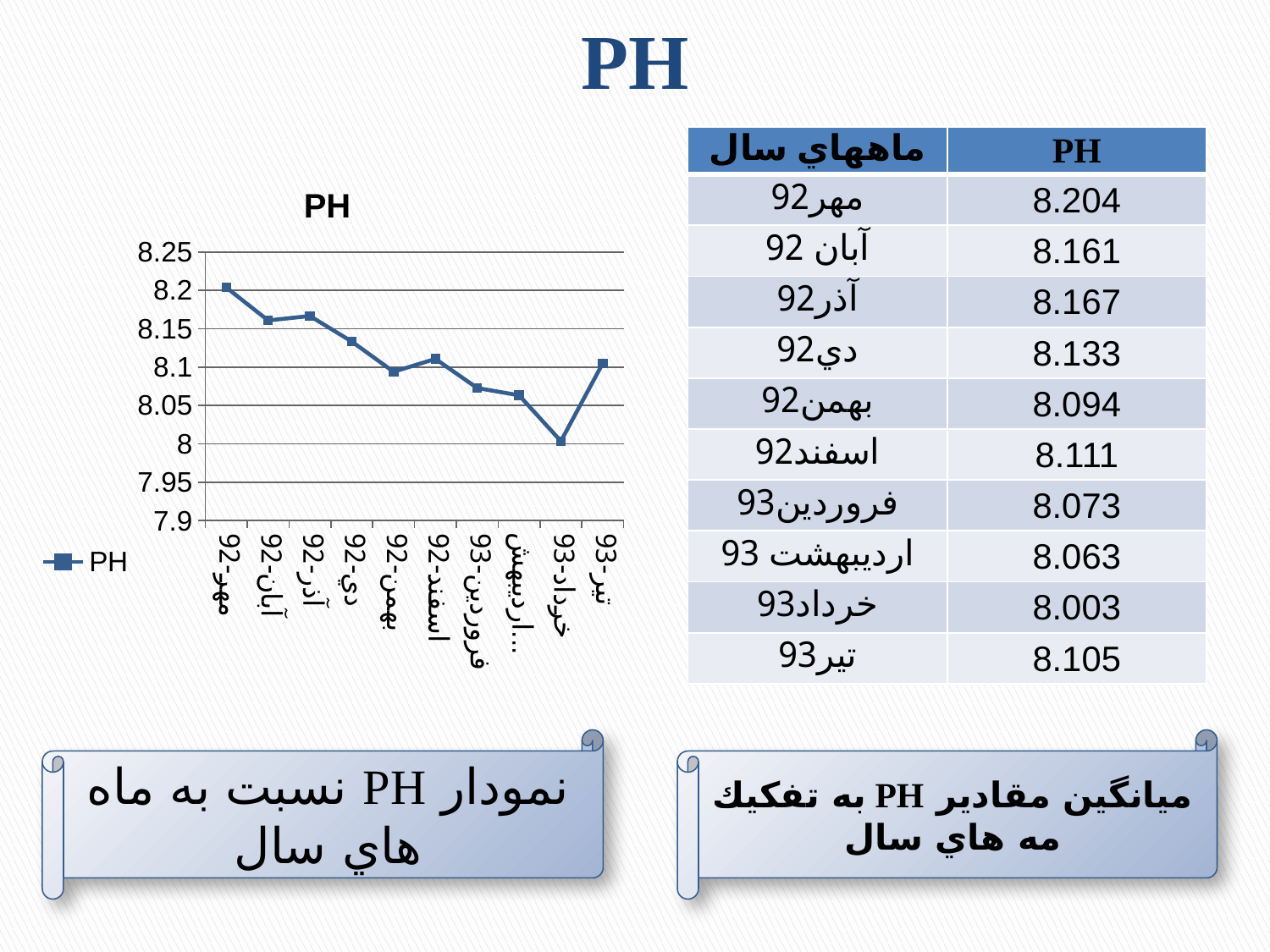

# PH
| ماههاي سال | PH |
| --- | --- |
| مهر92 | 8.204 |
| آبان 92 | 8.161 |
| آذر92 | 8.167 |
| دي92 | 8.133 |
| بهمن92 | 8.094 |
| اسفند92 | 8.111 |
| فروردين93 | 8.073 |
| ارديبهشت 93 | 8.063 |
| خرداد93 | 8.003 |
| تير93 | 8.105 |

### Chart:

| Category |  |
|---|---|
| مهر-92 | 8.203846153846154 |
| آبان-92 | 8.160869565217393 |
| آذر-92 | 8.166666666666677 |
| دي-92 | 8.133333333333333 |
| بهمن-92 | 8.094000000000001 |
| اسفند-92 | 8.110714285714284 |
| فروردين-93 | 8.072727272727382 |
| ارديبهشت-93 | 8.06333333333333 |
| خرداد-93 | 8.003448275862125 |
| تير-93 | 8.105 |
نمودار PH نسبت به ماه هاي سال
ميانگين مقادير PH به تفكيك مه هاي سال